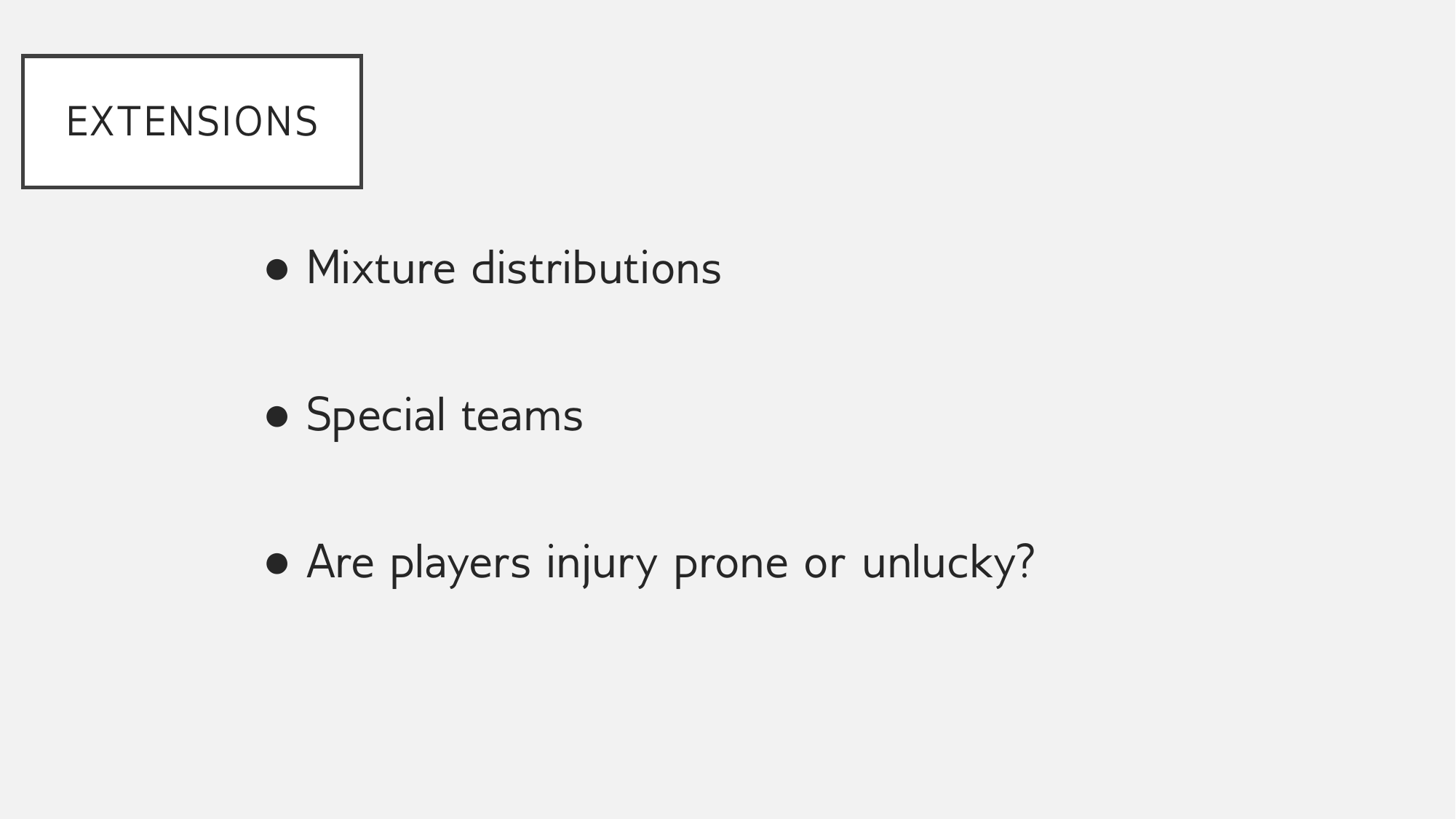

# Extensions
● Mixture distributions

● Special teams

● Are players injury prone or unlucky?